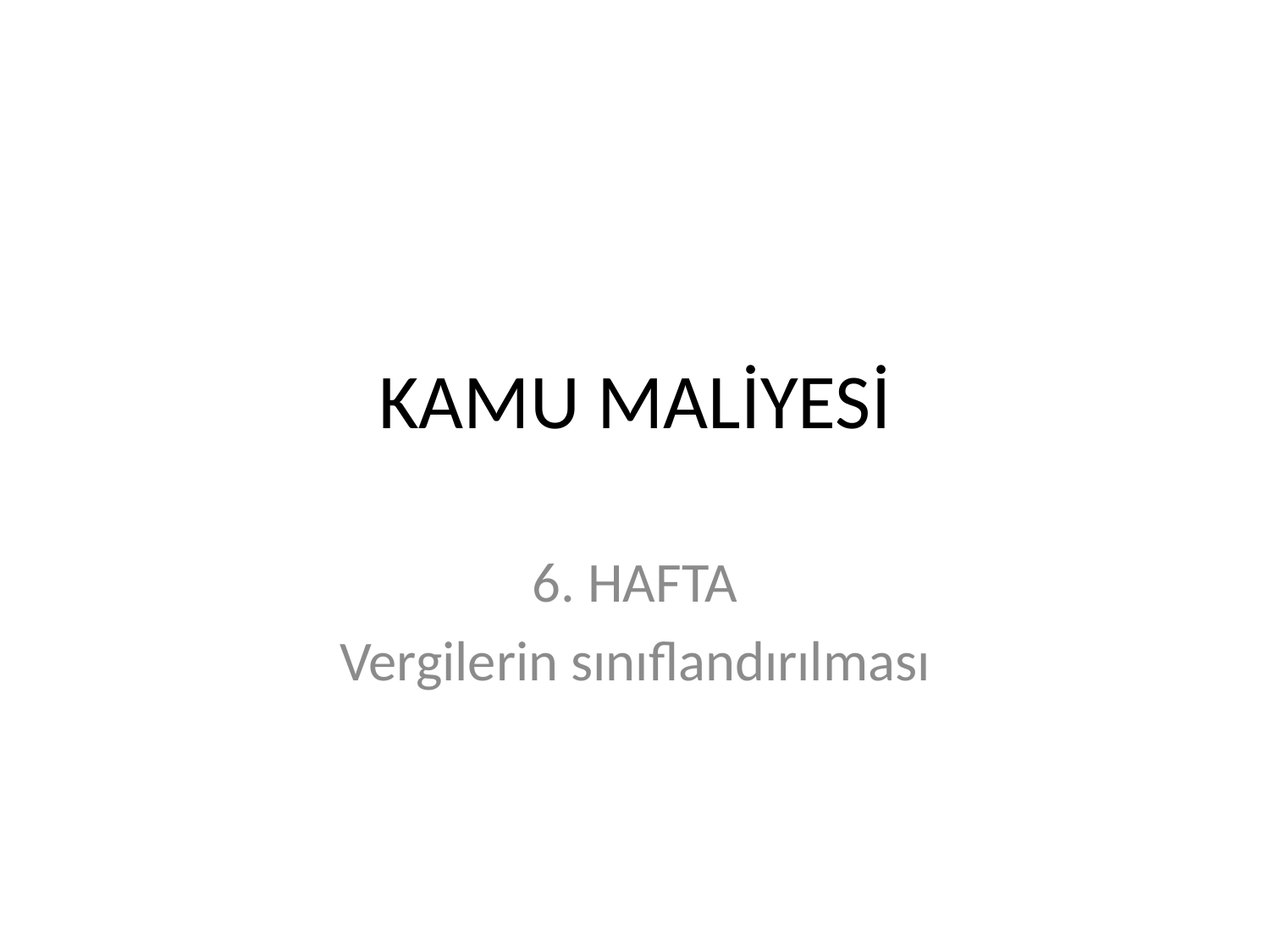

# KAMU MALİYESİ
6. HAFTA
Vergilerin sınıflandırılması